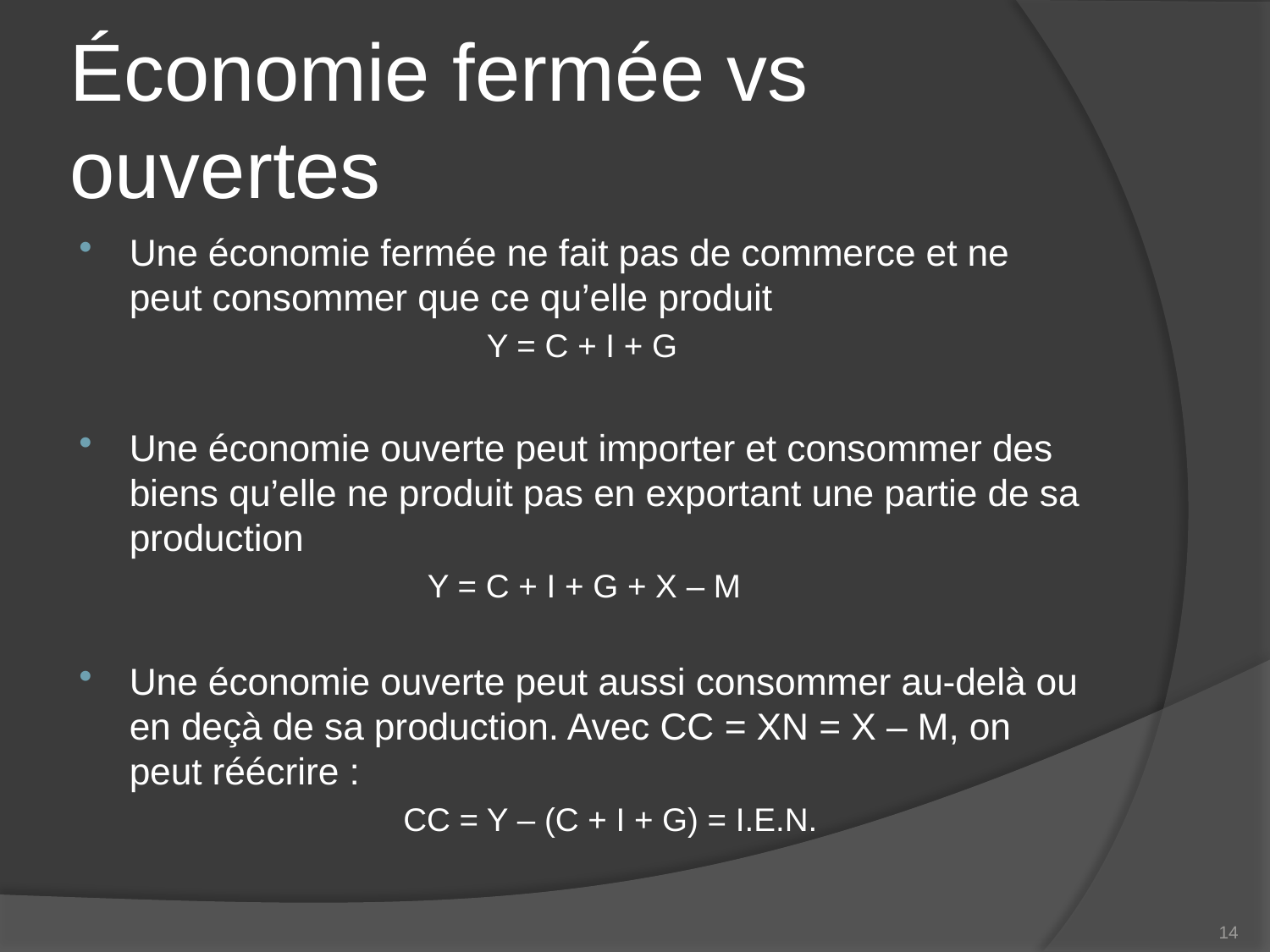

# Économie fermée vs ouvertes
Une économie fermée ne fait pas de commerce et ne peut consommer que ce qu’elle produit
Y = C + I + G

Une économie ouverte peut importer et consommer des biens qu’elle ne produit pas en exportant une partie de sa production
Y = C + I + G + X – M

Une économie ouverte peut aussi consommer au-delà ou en deçà de sa production. Avec CC = XN = X – M, on peut réécrire :
CC = Y – (C + I + G) = I.E.N.

14